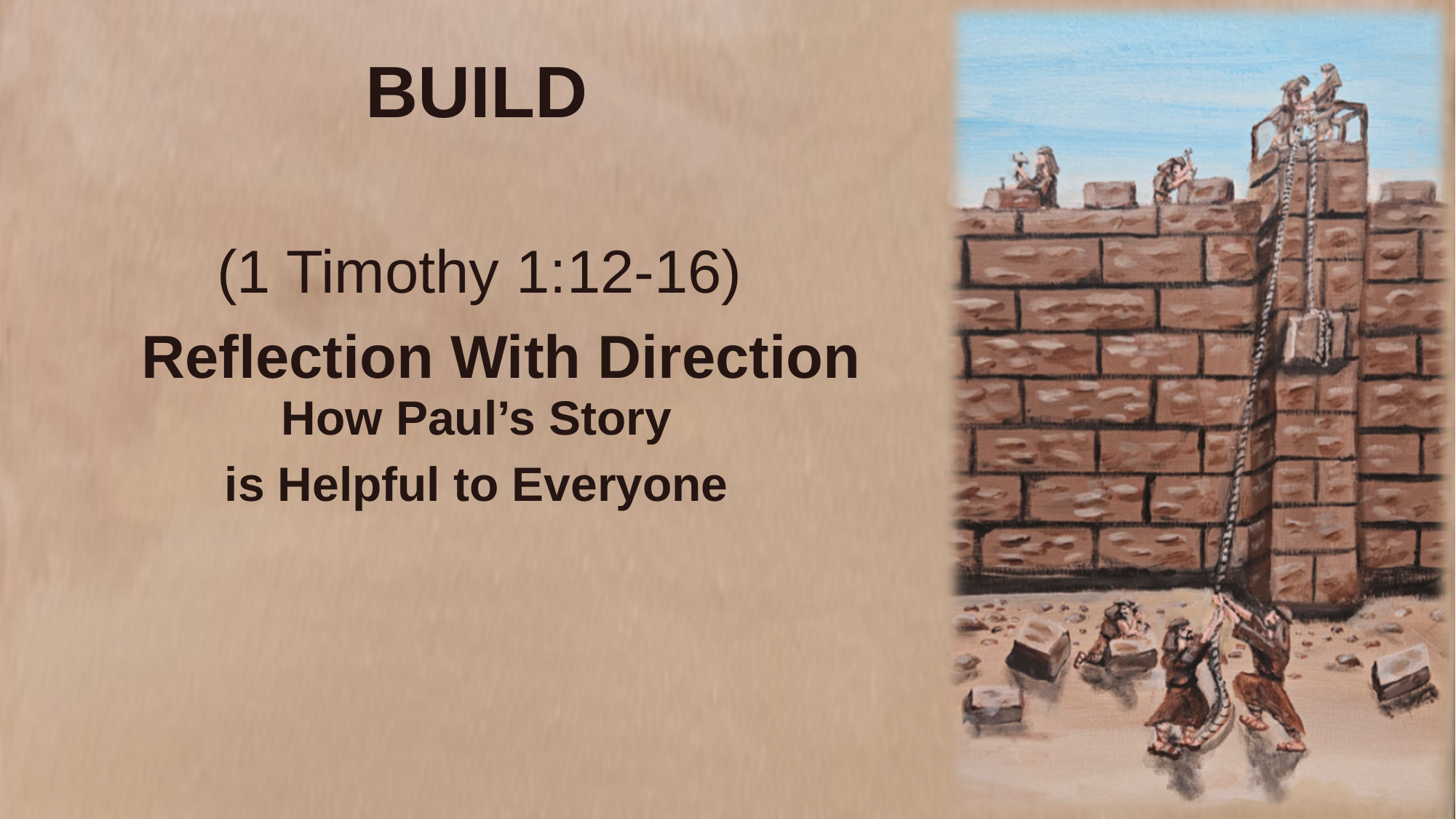

# BUILD

(1 Timothy 1:12-16)

Reflection With Direction

How Paul’s Story
is Helpful to Everyone